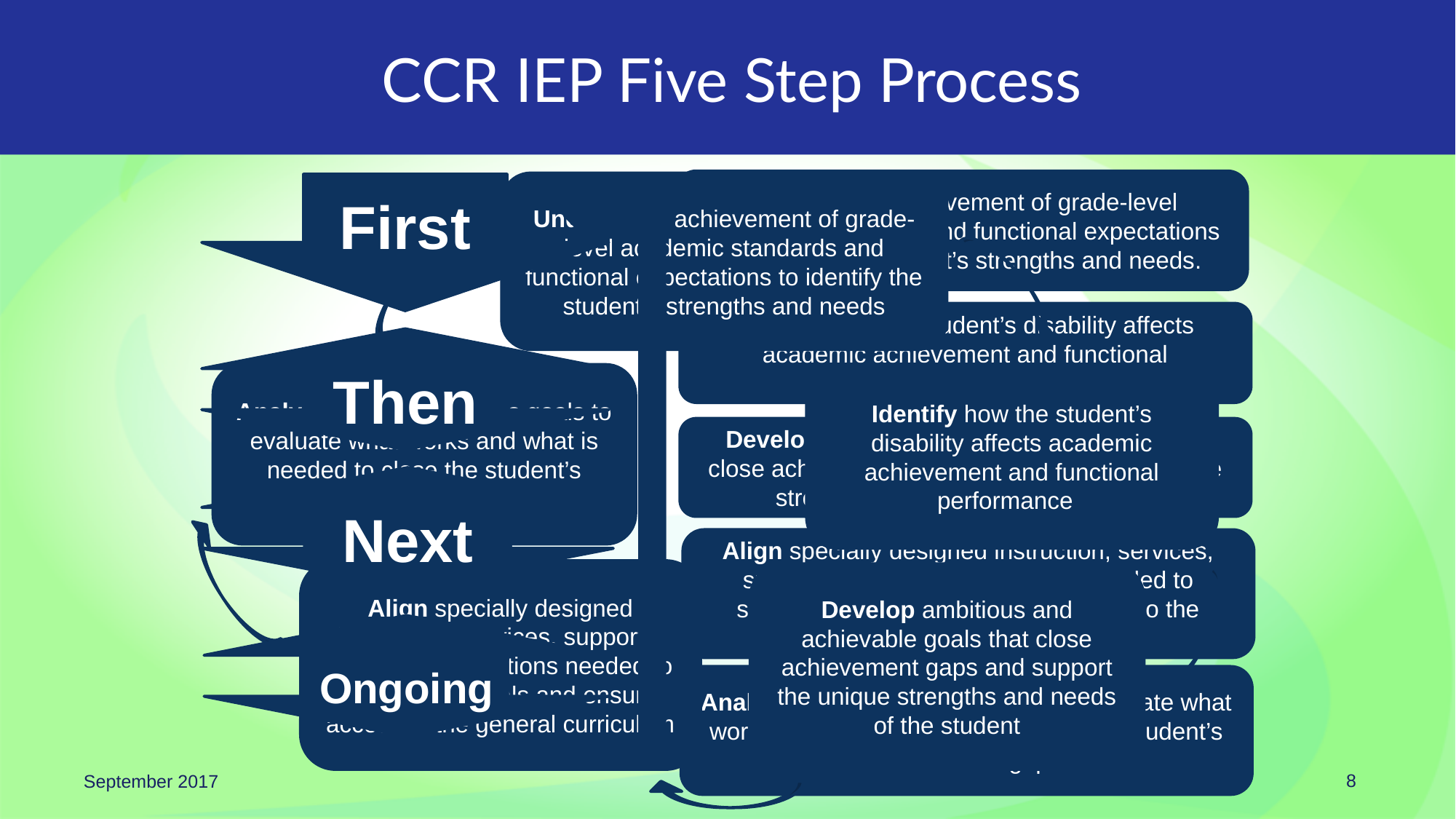

# CCR IEP Five Step Process
Understand achievement of grade-level academic standards and functional expectations to identify the student’s strengths and needs.
Understand achievement of grade-level academic standards and functional expectations to identify the student’s strengths and needs
First

Then

Next

Ongoing

Identify how the student’s disability affects academic achievement and functional performance.
Identify how the student’s disability affects academic achievement and functional performance
Analyze progress towards goals to evaluate what works and what is needed to close the student’s achievement gaps
Develop ambitious but achievable goals that close achievement gaps and support the unique strengths and needs of the student.
Align specially designed instruction, services, supports, and accommodations needed to support the goals and ensure access to the general curriculum.
Align specially designed instruction, services, supports, and accommodations needed to support the goals and ensure access to the general curriculum
Develop ambitious and achievable goals that close achievement gaps and support the unique strengths and needs of the student

Analyze progress towards goals to evaluate what works and what is needed to close the student’s achievement gaps.
September 2017
8